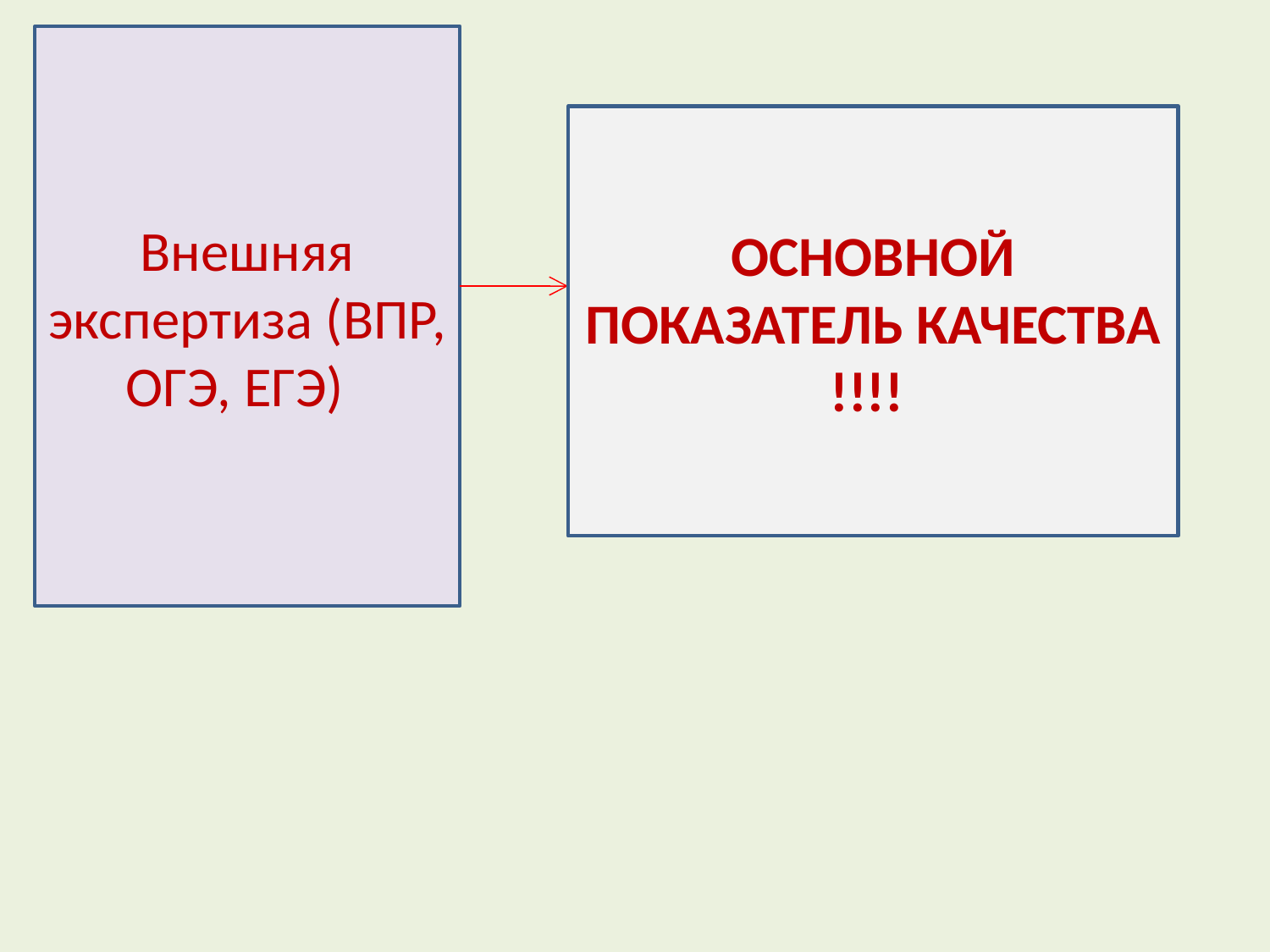

Внешняя экспертиза (ВПР, ОГЭ, ЕГЭ)
ОСНОВНОЙ ПОКАЗАТЕЛЬ КАЧЕСТВА !!!!